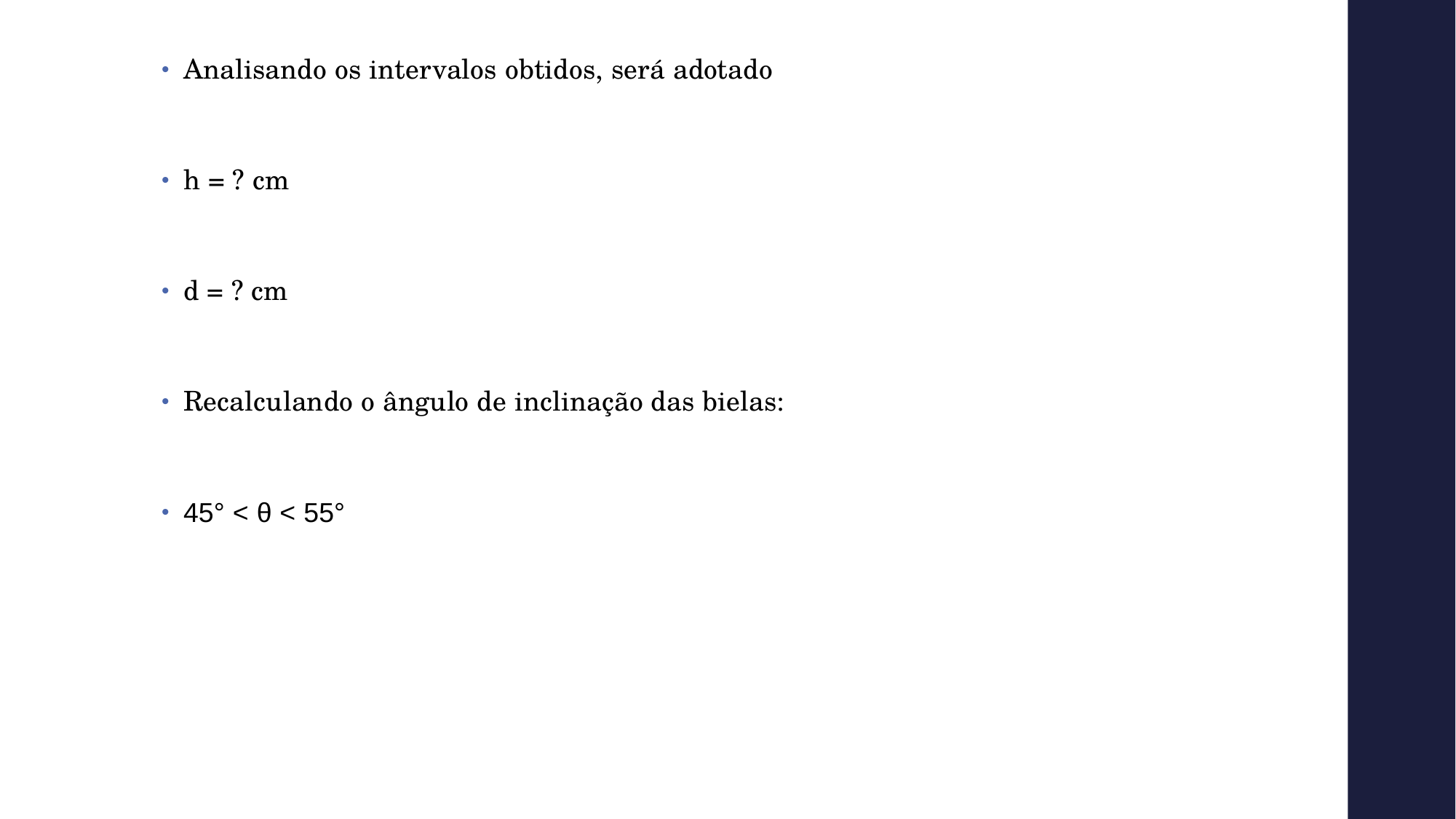

Analisando os intervalos obtidos, será adotado

h = ? cm

d = ? cm

Recalculando o ângulo de inclinação das bielas:

45° < θ < 55°